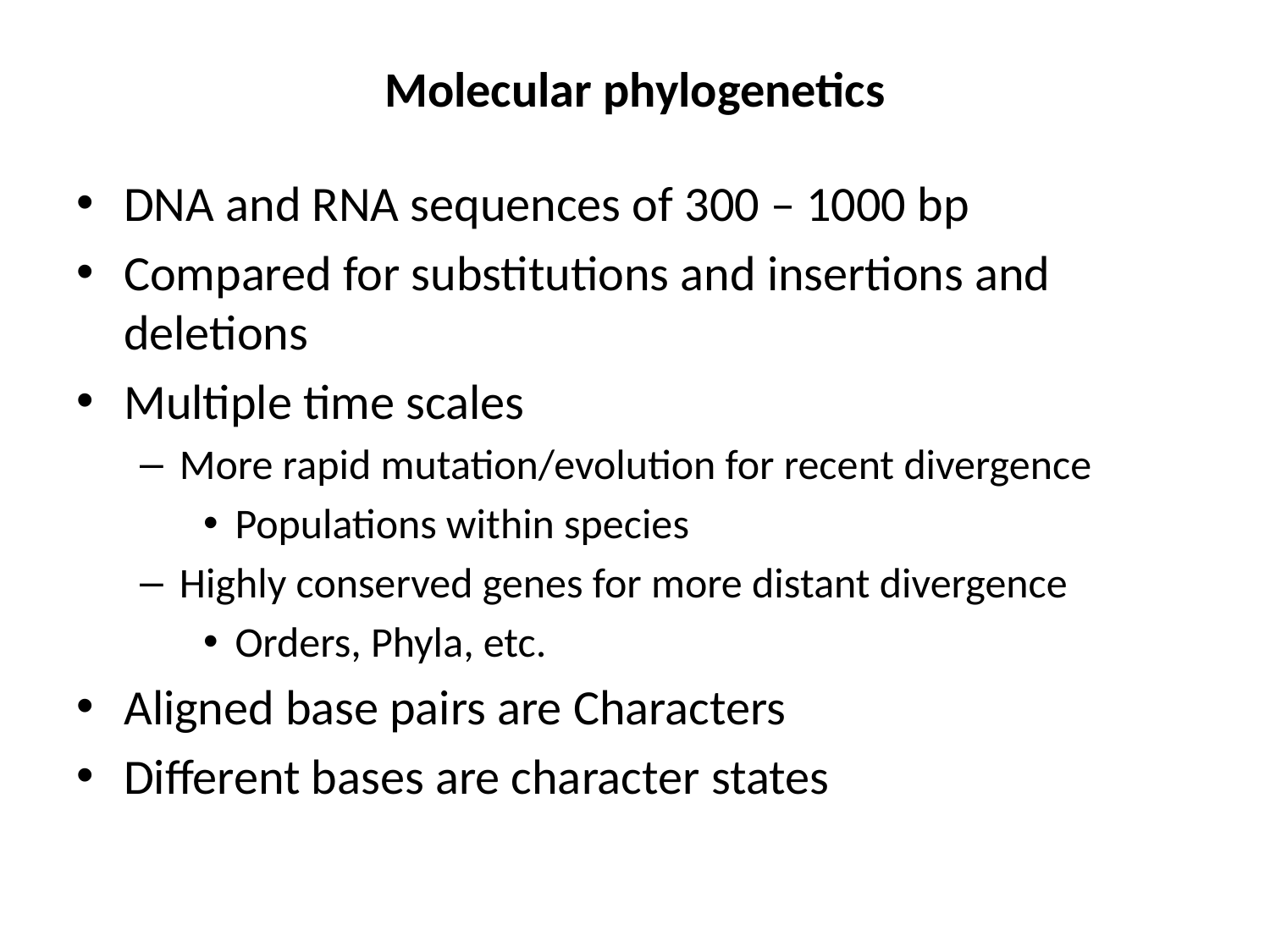

# Molecular phylogenetics
DNA and RNA sequences of 300 – 1000 bp
Compared for substitutions and insertions and deletions
Multiple time scales
More rapid mutation/evolution for recent divergence
Populations within species
Highly conserved genes for more distant divergence
Orders, Phyla, etc.
Aligned base pairs are Characters
Different bases are character states